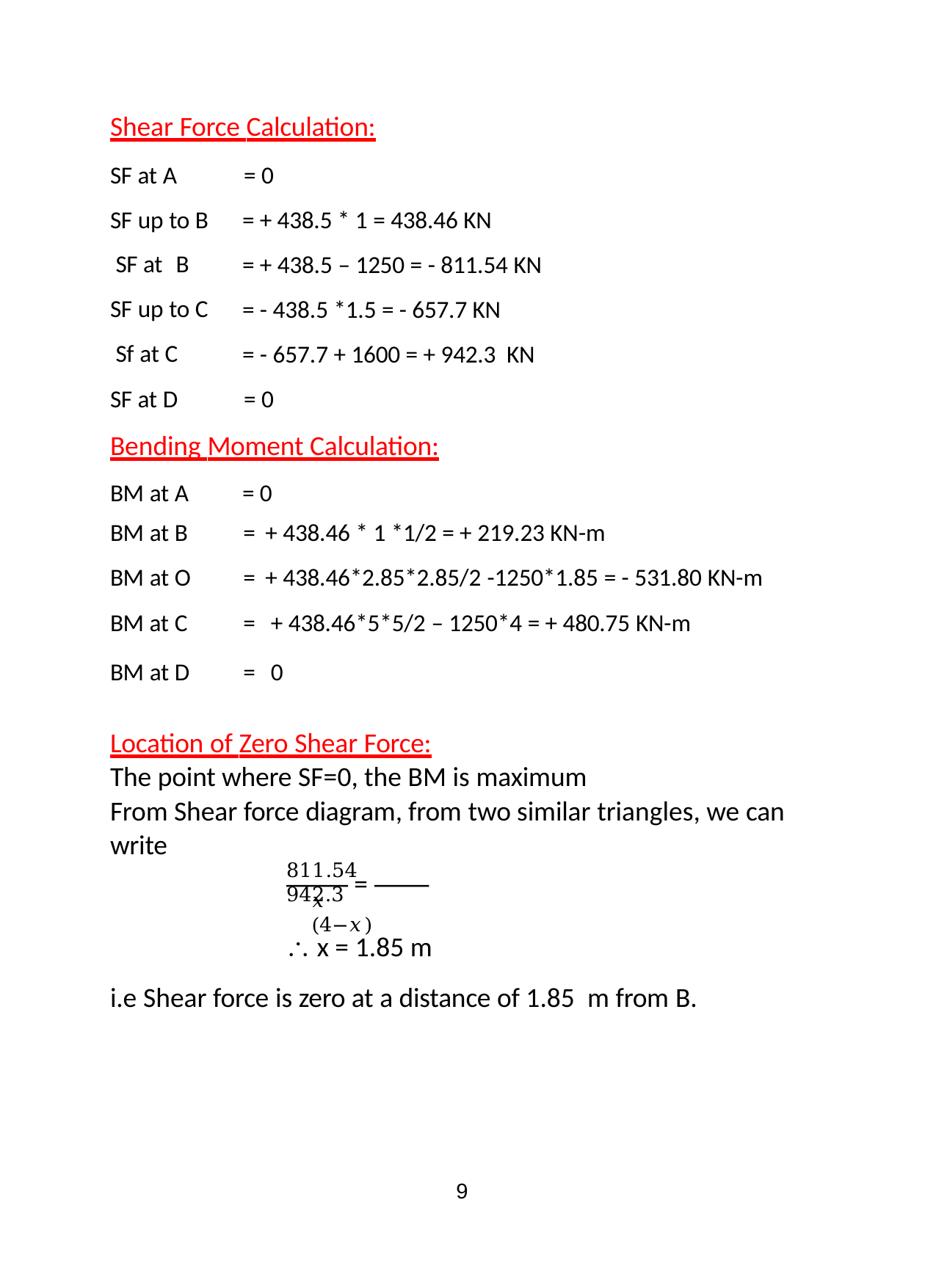

Shear Force Calculation:
SF at A	= 0
SF up to B  SF at	B  SF up to C  Sf at C
= + 438.5 * 1 = 438.46 KN
= + 438.5 – 1250 = - 811.54 KN
= - 438.5 *1.5 = - 657.7 KN
= - 657.7 + 1600 = + 942.3  KN
SF at D	= 0
Bending Moment Calculation:
| BM at A | = 0 |  |
| --- | --- | --- |
| BM at B | = | + 438.46 \* 1 \*1/2 = + 219.23 KN-m |
| BM at O | = | + 438.46\*2.85\*2.85/2 -1250\*1.85 = - 531.80 KN-m |
| BM at C | = | + 438.46\*5\*5/2 – 1250\*4 = + 480.75 KN-m |
| BM at D | = | 0 |
Location of Zero Shear Force:
The point where SF=0, the BM is maximum
From Shear force diagram, from two similar triangles, we can  write
811.54	942.3
=

𝑥	(4−𝑥)
∴ x = 1.85 m
i.e Shear force is zero at a distance of 1.85 m from B.
9